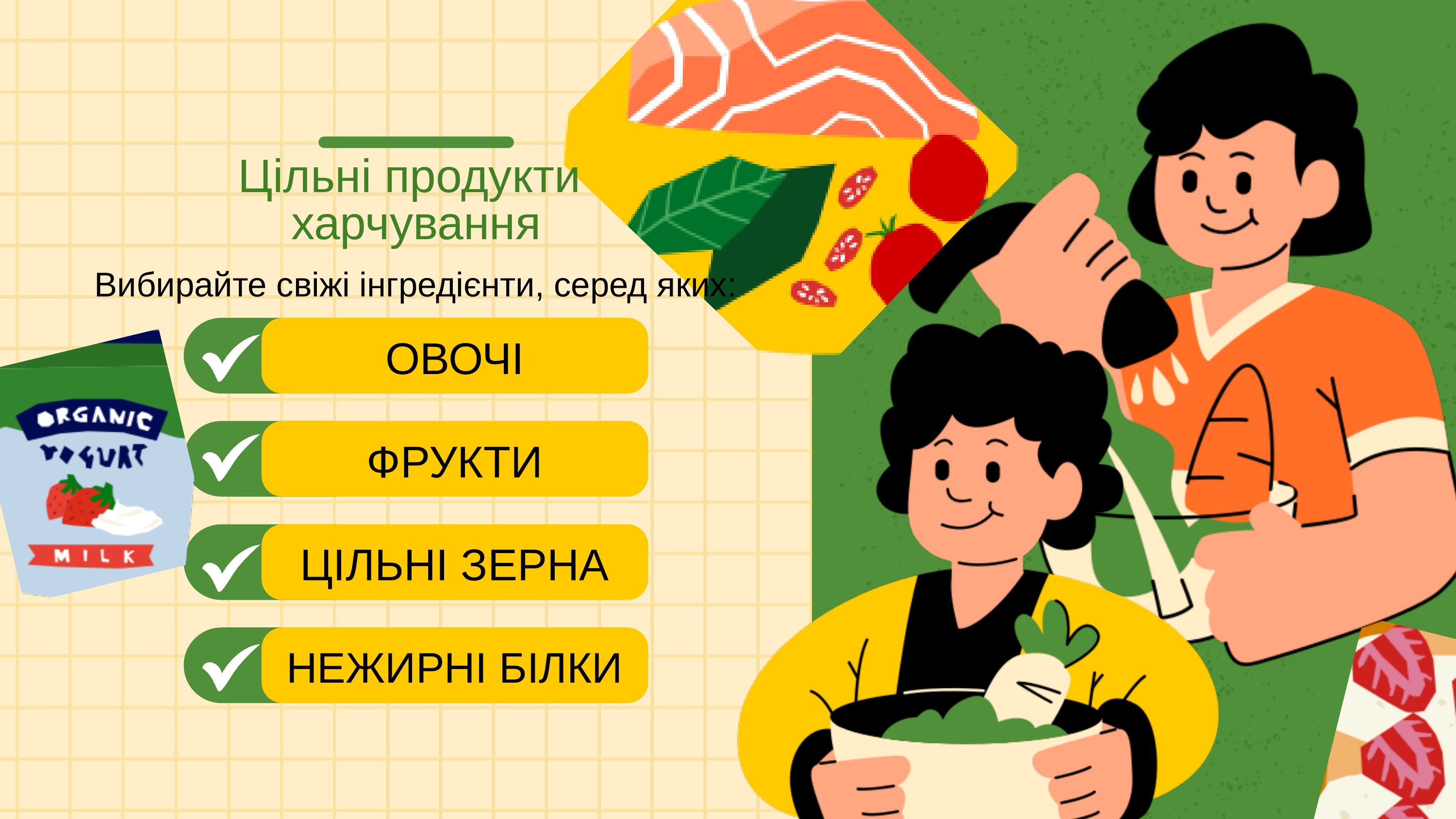

Цільні продукти
харчування
Вибирайте свіжі інгредієнти, серед яких:

ОВОЧІ

ФРУКТИ

ЦІЛЬНІ ЗЕРНА

НЕЖИРНІ БІЛКИ